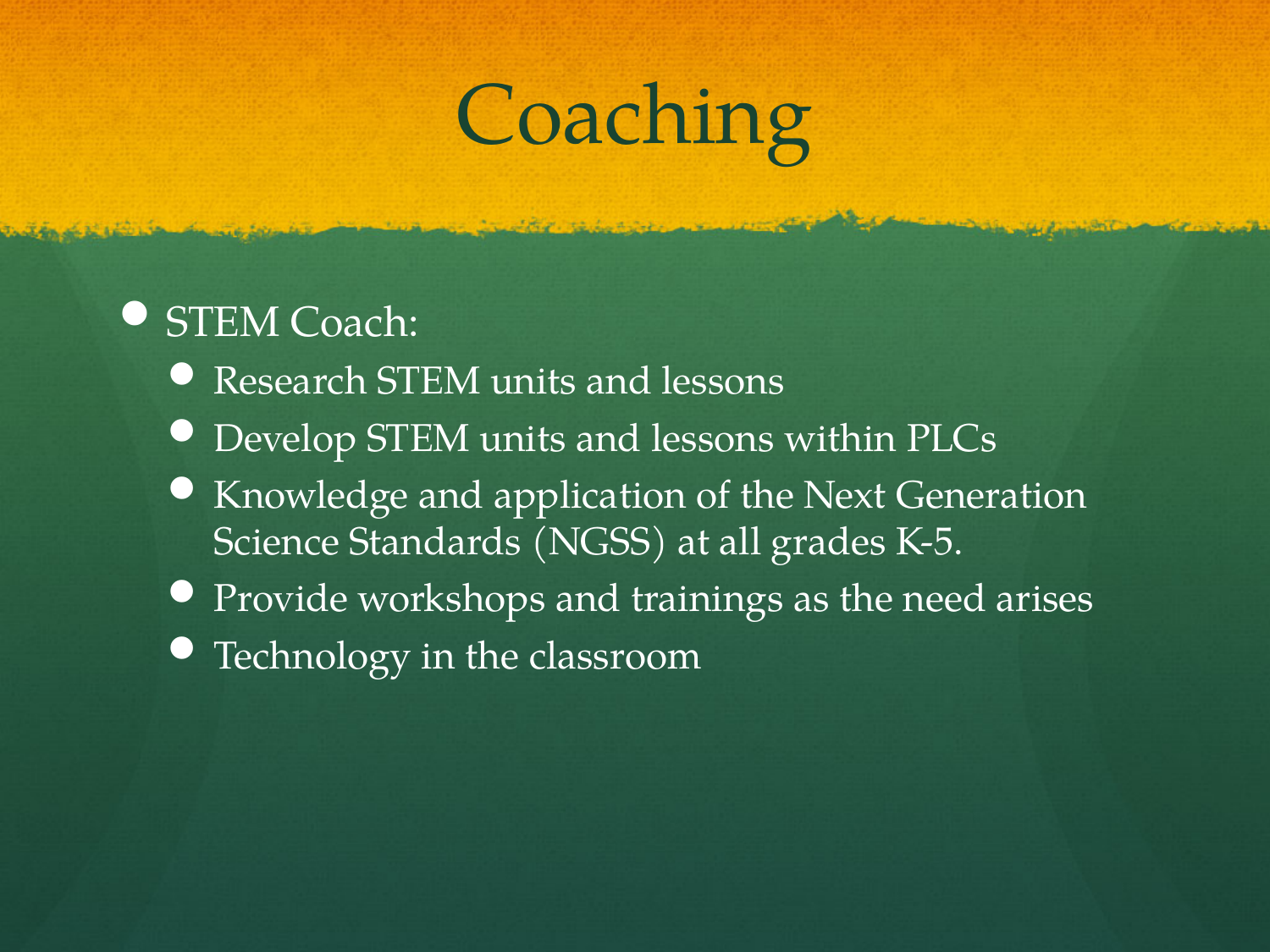

# Coaching
STEM Coach:
Research STEM units and lessons
Develop STEM units and lessons within PLCs
Knowledge and application of the Next Generation Science Standards (NGSS) at all grades K-5.
Provide workshops and trainings as the need arises
Technology in the classroom